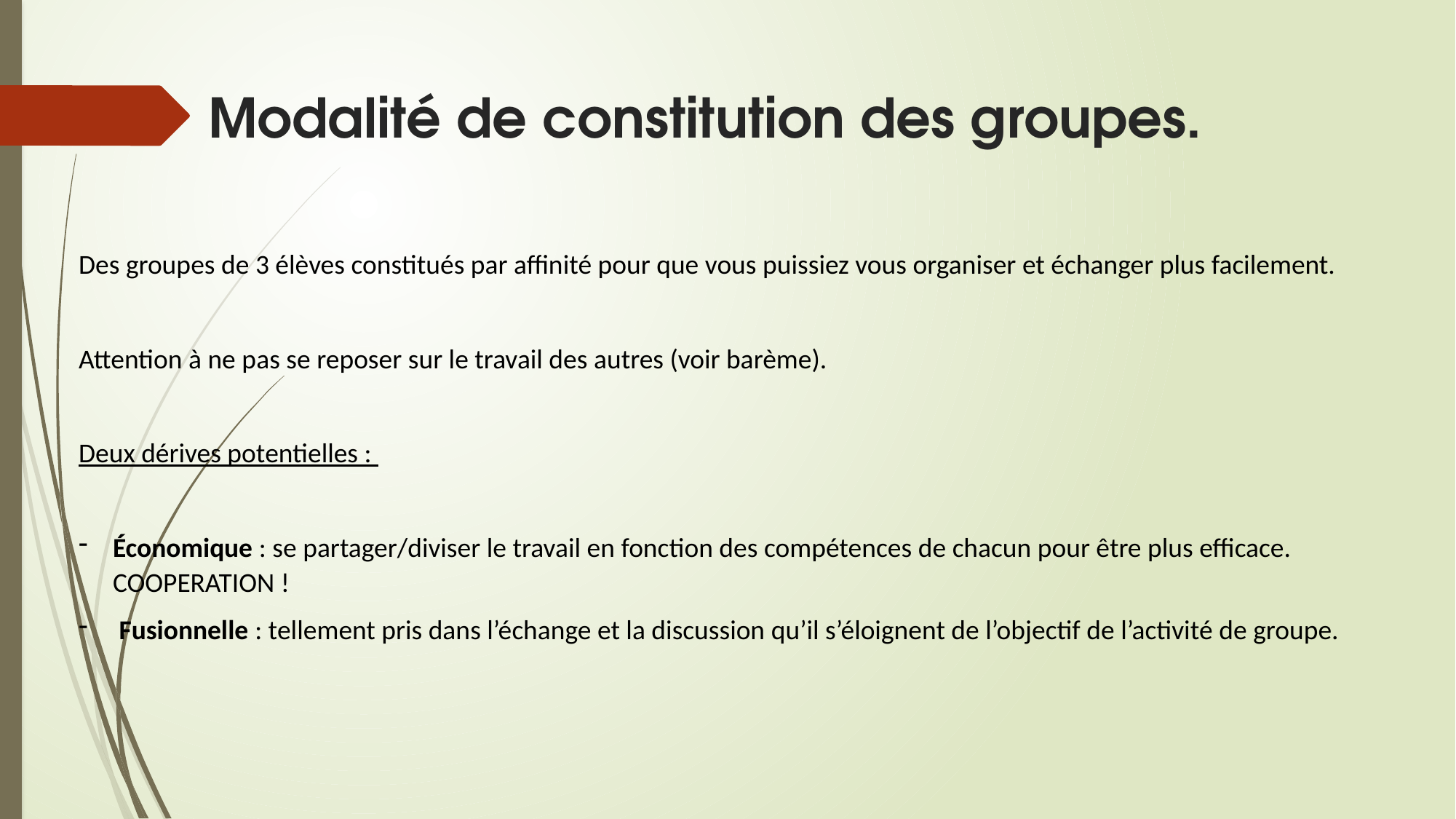

# Modalité de constitution des groupes.
Des groupes de 3 élèves constitués par affinité pour que vous puissiez vous organiser et échanger plus facilement.

Attention à ne pas se reposer sur le travail des autres (voir barème).

Deux dérives potentielles :

Économique : se partager/diviser le travail en fonction des compétences de chacun pour être plus efficace. COOPERATION !
 Fusionnelle : tellement pris dans l’échange et la discussion qu’il s’éloignent de l’objectif de l’activité de groupe.